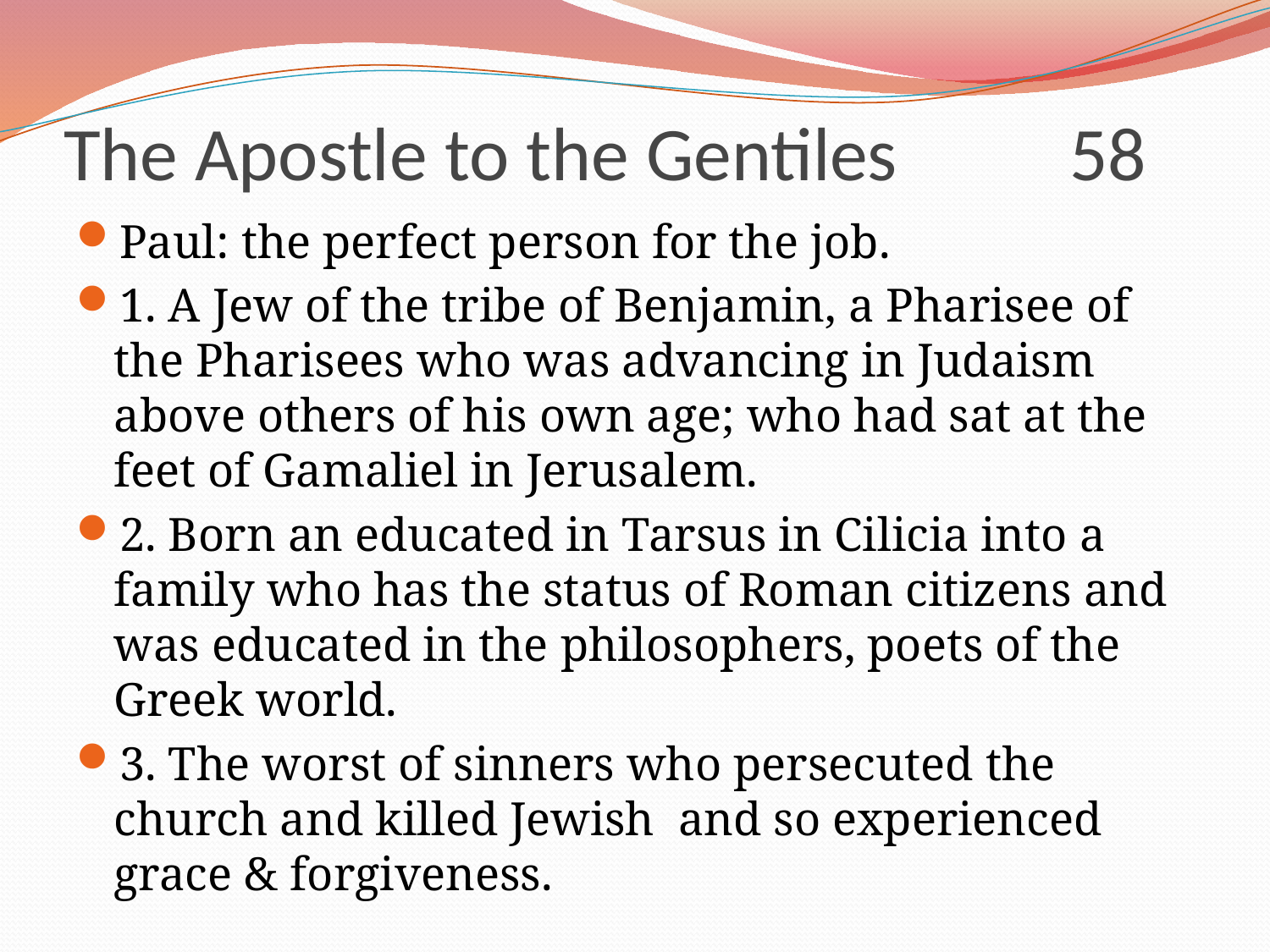

# The Apostle to the Gentiles          58
Paul: the perfect person for the job.
1. A Jew of the tribe of Benjamin, a Pharisee of the Pharisees who was advancing in Judaism above others of his own age; who had sat at the feet of Gamaliel in Jerusalem.
2. Born an educated in Tarsus in Cilicia into a family who has the status of Roman citizens and was educated in the philosophers, poets of the Greek world.
3. The worst of sinners who persecuted the church and killed Jewish  and so experienced grace & forgiveness.